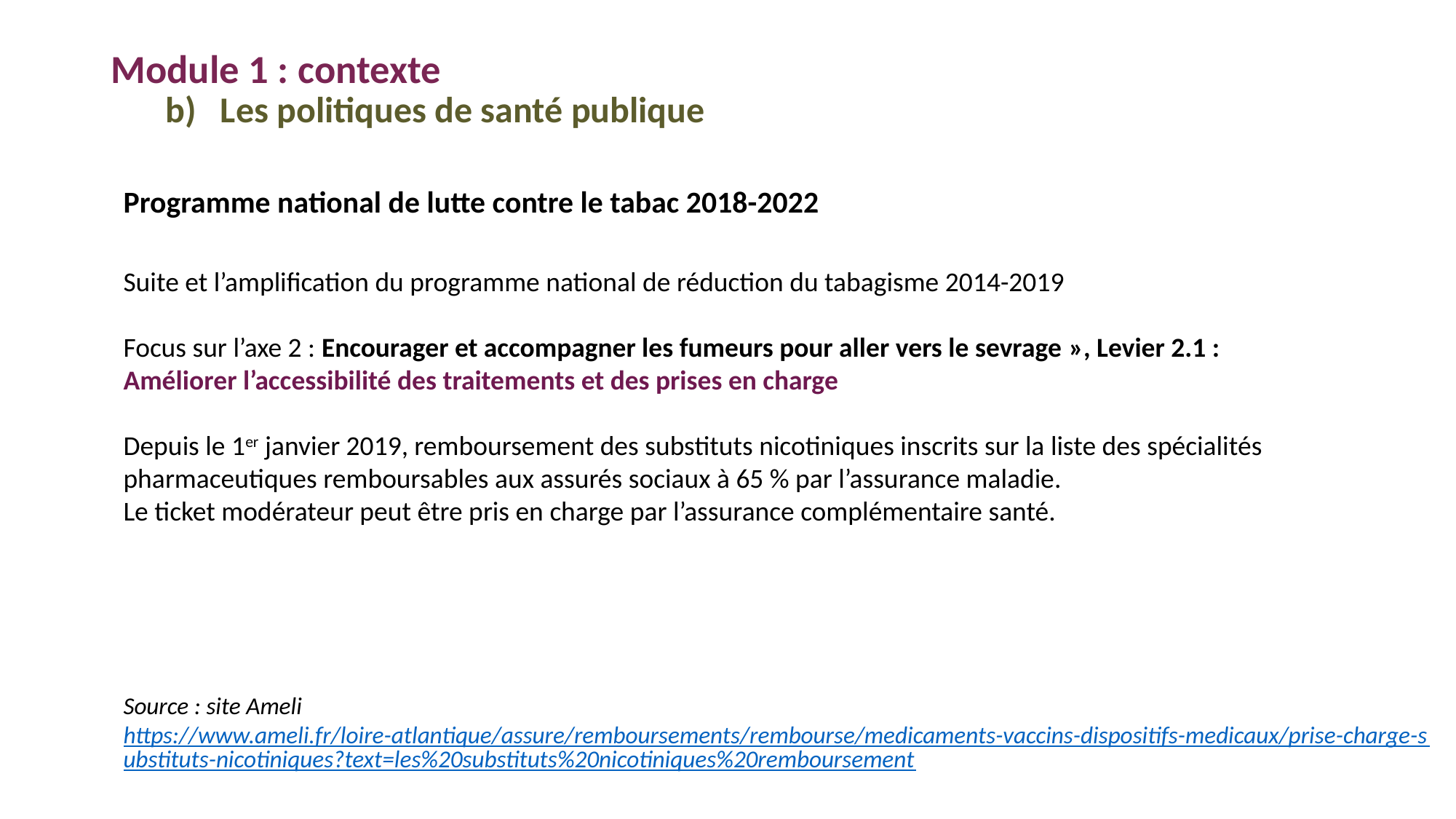

Module 1 : contexte
Les politiques de santé publique
Programme national de lutte contre le tabac 2018-2022
Suite et l’amplification du programme national de réduction du tabagisme 2014-2019

Focus sur l’axe 2 : Encourager et accompagner les fumeurs pour aller vers le sevrage », Levier 2.1 :
Améliorer l’accessibilité des traitements et des prises en charge

Depuis le 1er janvier 2019, remboursement des substituts nicotiniques inscrits sur la liste des spécialités pharmaceutiques remboursables aux assurés sociaux à 65 % par l’assurance maladie.
Le ticket modérateur peut être pris en charge par l’assurance complémentaire santé.

Source : site Ameli https://www.ameli.fr/loire-atlantique/assure/remboursements/rembourse/medicaments-vaccins-dispositifs-medicaux/prise-charge-substituts-nicotiniques?text=les%20substituts%20nicotiniques%20remboursement